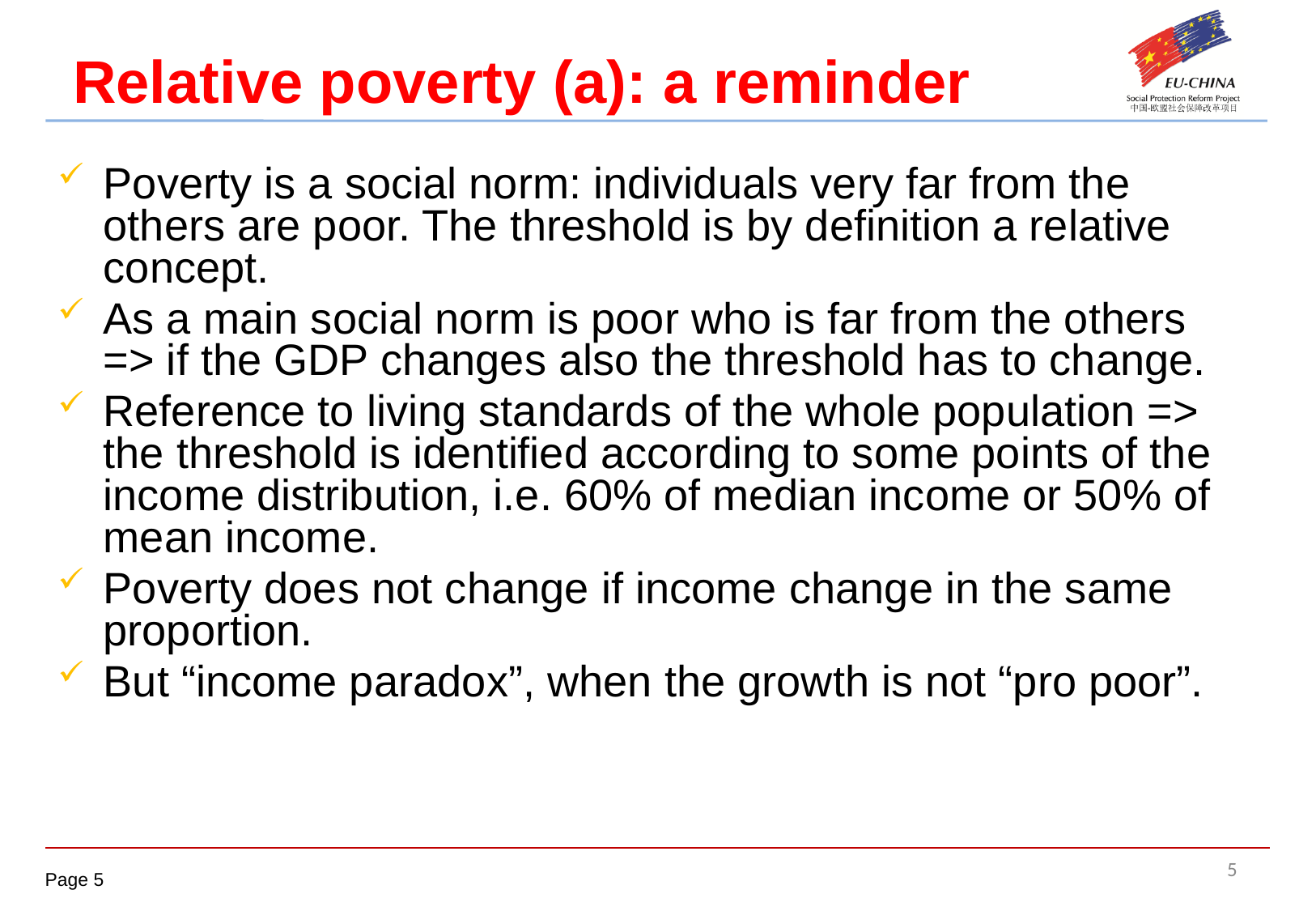

# Relative poverty (a): a reminder
Poverty is a social norm: individuals very far from the others are poor. The threshold is by definition a relative concept.
As a main social norm is poor who is far from the others => if the GDP changes also the threshold has to change.
Reference to living standards of the whole population => the threshold is identified according to some points of the income distribution, i.e. 60% of median income or 50% of mean income.
Poverty does not change if income change in the same proportion.
But “income paradox”, when the growth is not “pro poor”.

5